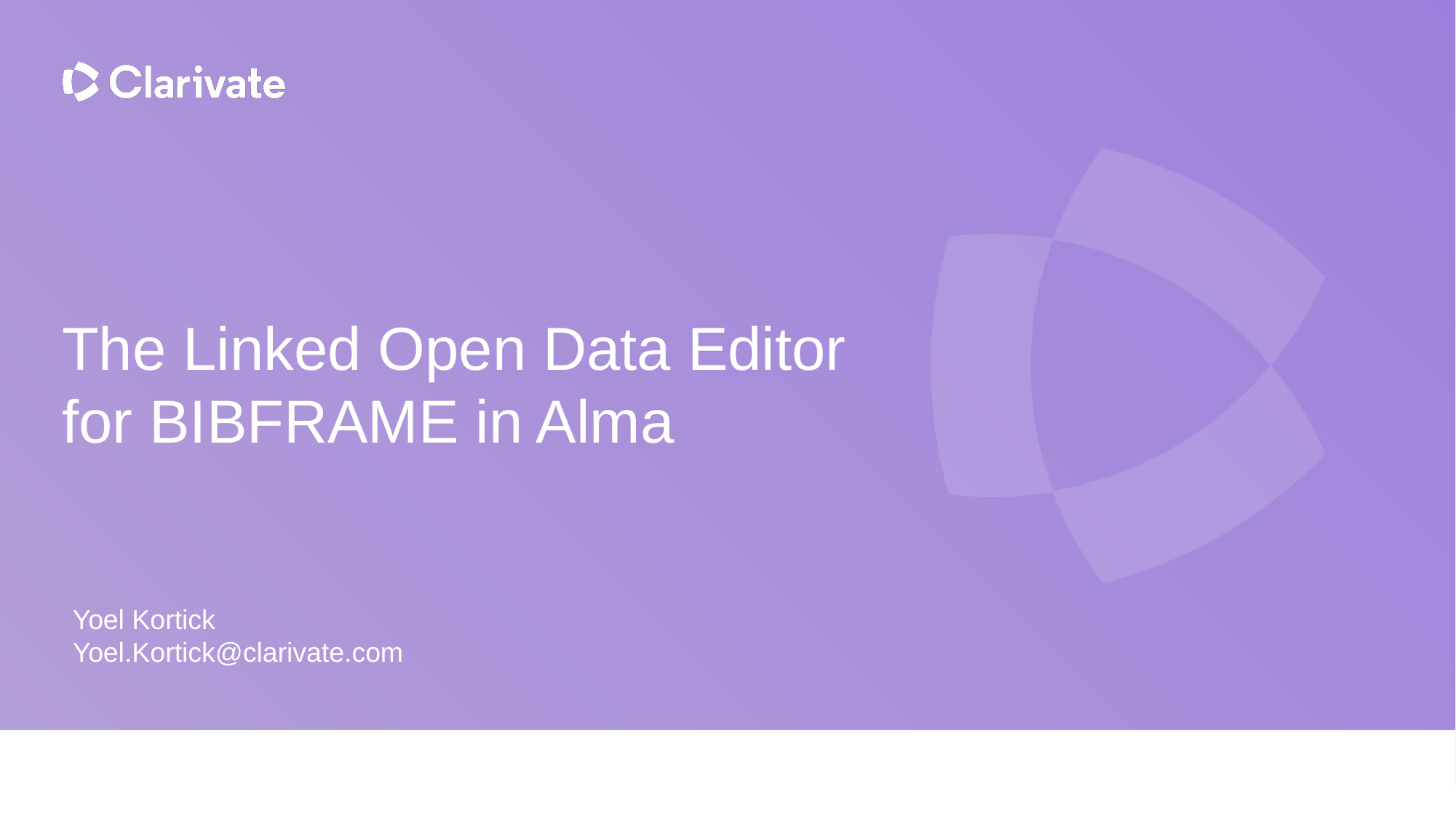

The Linked Open Data Editor for BIBFRAME in Alma

Yoel Kortick
Yoel.Kortick@clarivate.com